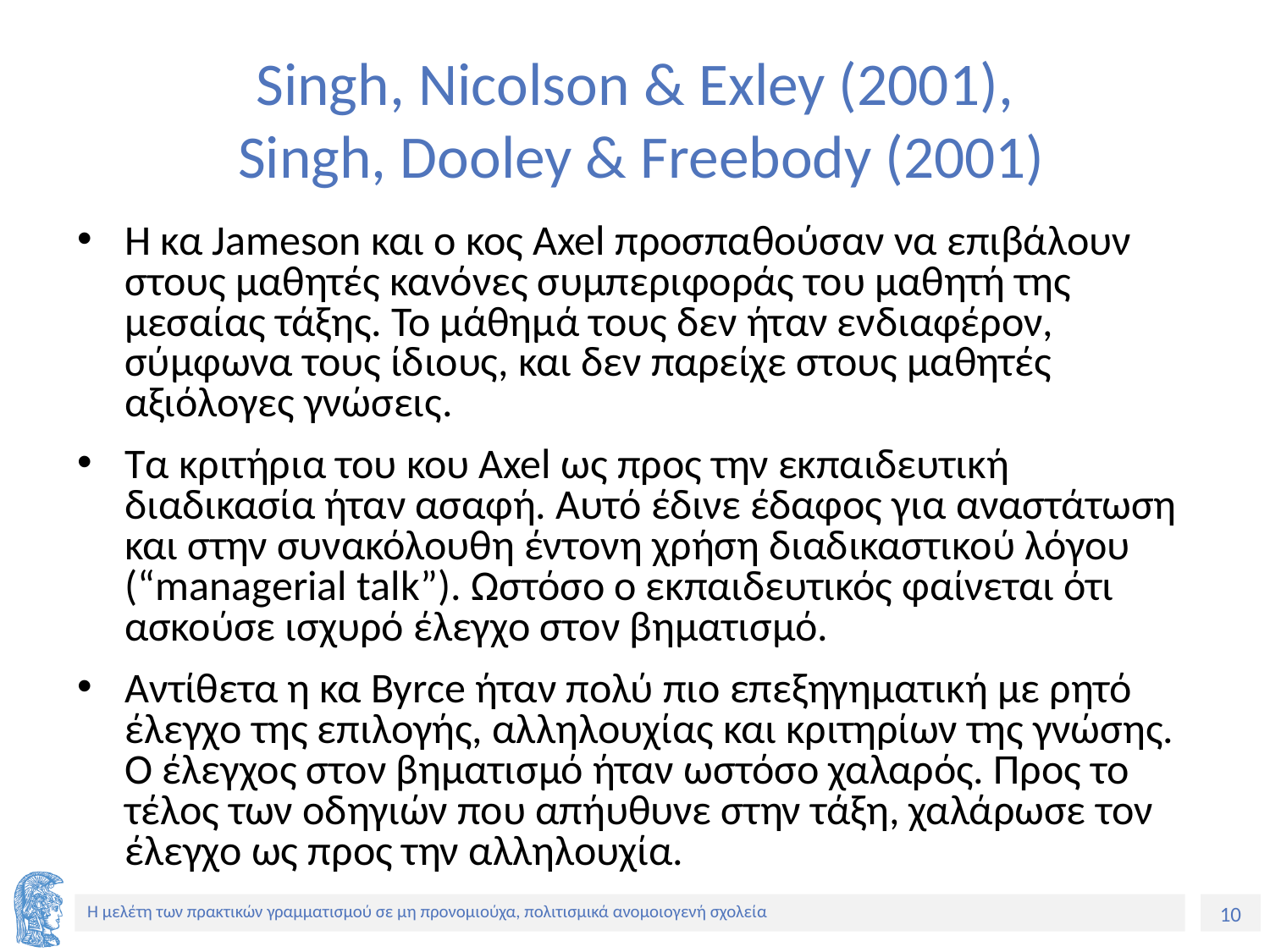

# Singh, Nicolson & Exley (2001), Singh, Dooley & Freebody (2001)
Η κα Jameson και ο κος Axel προσπαθούσαν να επιβάλουν στους μαθητές κανόνες συμπεριφοράς του μαθητή της μεσαίας τάξης. Το μάθημά τους δεν ήταν ενδιαφέρον, σύμφωνα τους ίδιους, και δεν παρείχε στους μαθητές αξιόλογες γνώσεις.
Τα κριτήρια του κου Axel ως προς την εκπαιδευτική διαδικασία ήταν ασαφή. Αυτό έδινε έδαφος για αναστάτωση και στην συνακόλουθη έντονη χρήση διαδικαστικού λόγου (“managerial talk”). Ωστόσο ο εκπαιδευτικός φαίνεται ότι ασκούσε ισχυρό έλεγχο στον βηματισμό.
Αντίθετα η κα Byrce ήταν πολύ πιο επεξηγηματική με ρητό έλεγχο της επιλογής, αλληλουχίας και κριτηρίων της γνώσης. Ο έλεγχος στον βηματισμό ήταν ωστόσο χαλαρός. Προς το τέλος των οδηγιών που απήυθυνε στην τάξη, χαλάρωσε τον έλεγχο ως προς την αλληλουχία.